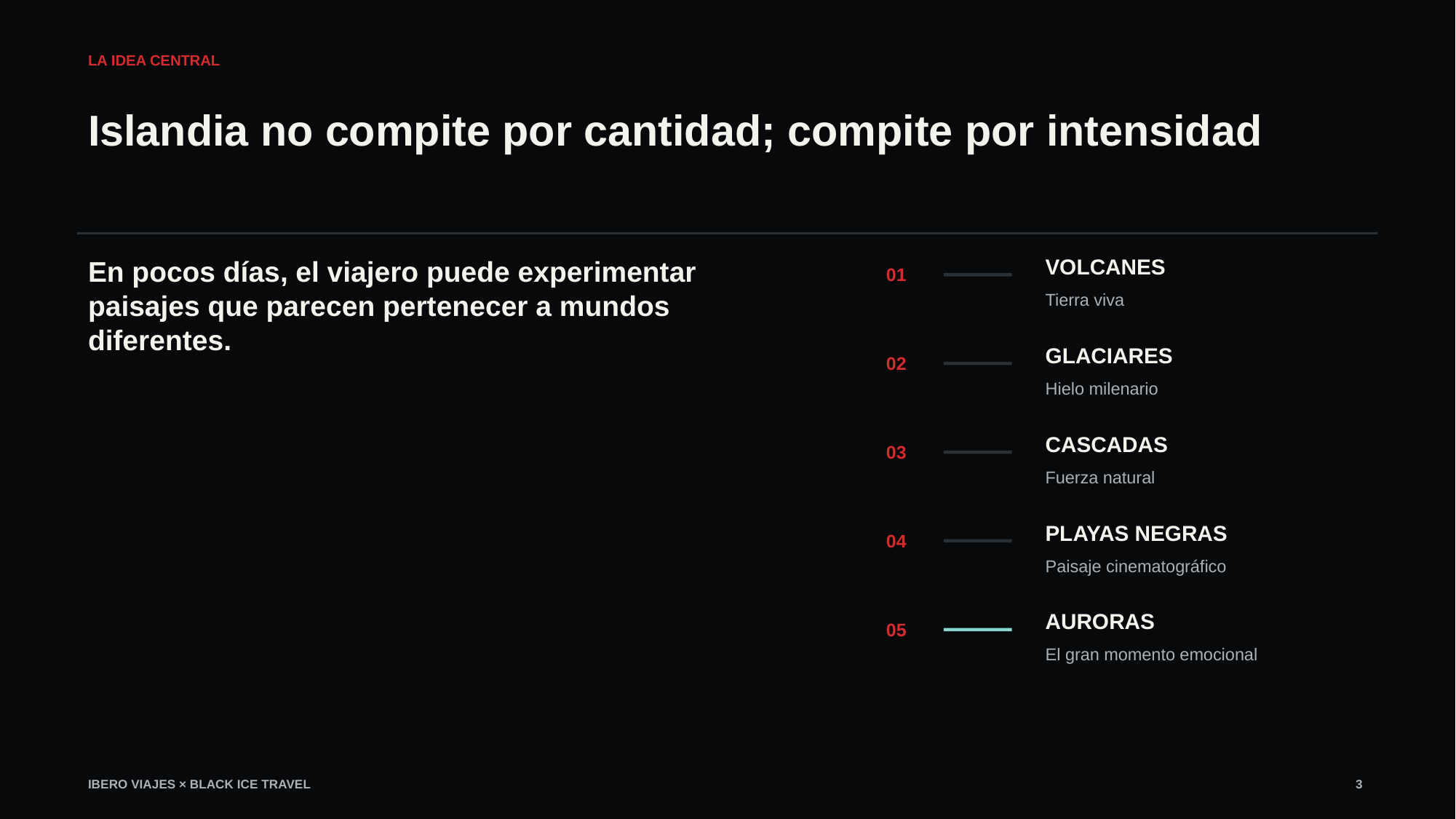

LA IDEA CENTRAL
Islandia no compite por cantidad; compite por intensidad

VOLCANES
01
En pocos días, el viajero puede experimentar paisajes que parecen pertenecer a mundos diferentes.

Tierra viva
GLACIARES
02

Hielo milenario
CASCADAS
03

Fuerza natural
PLAYAS NEGRAS
04

Paisaje cinematográfico
AURORAS
05

El gran momento emocional
IBERO VIAJES × BLACK ICE TRAVEL
3